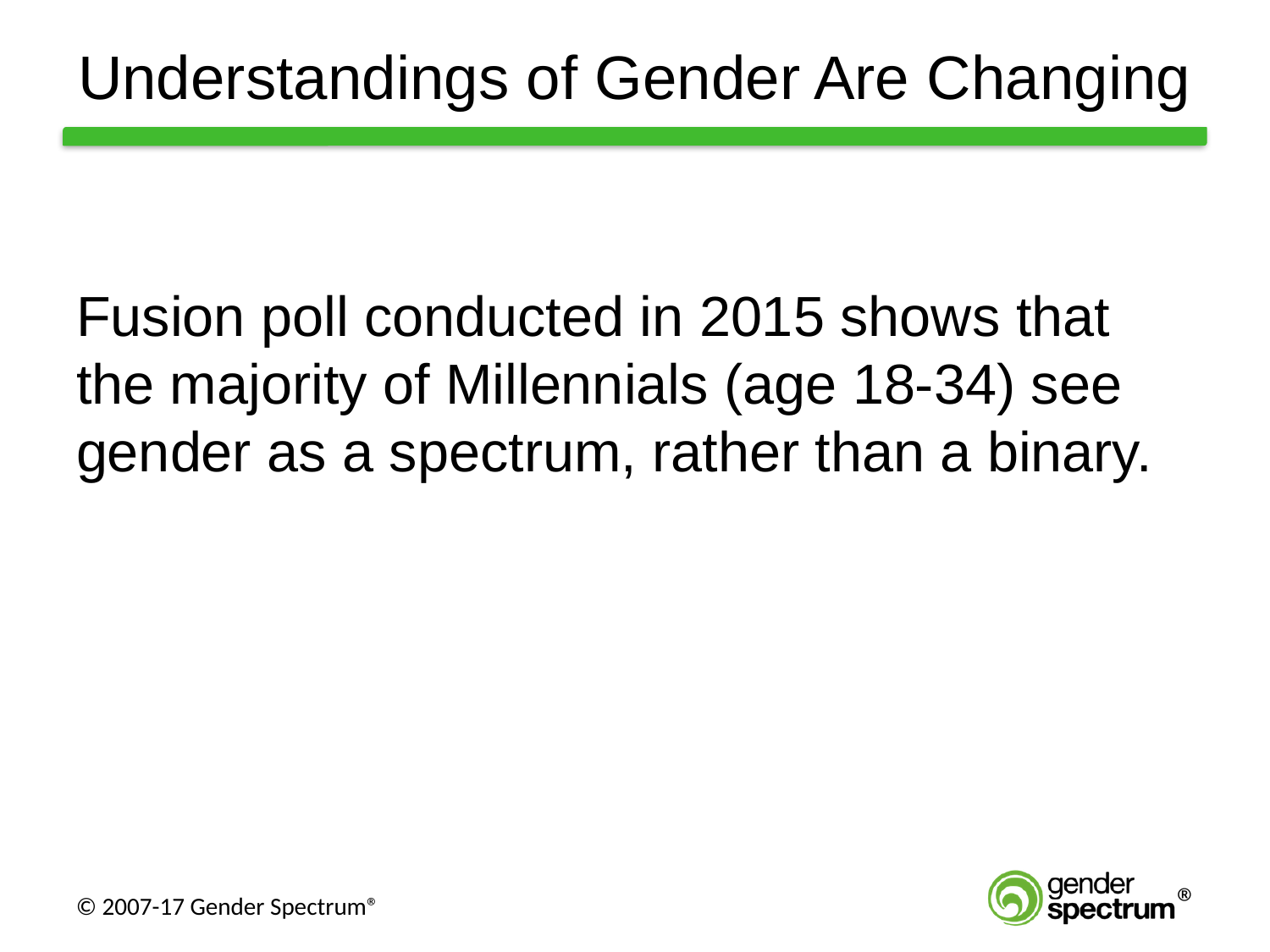

# Understandings of Gender Are Changing
Fusion poll conducted in 2015 shows that the majority of Millennials (age 18-34) see gender as a spectrum, rather than a binary.